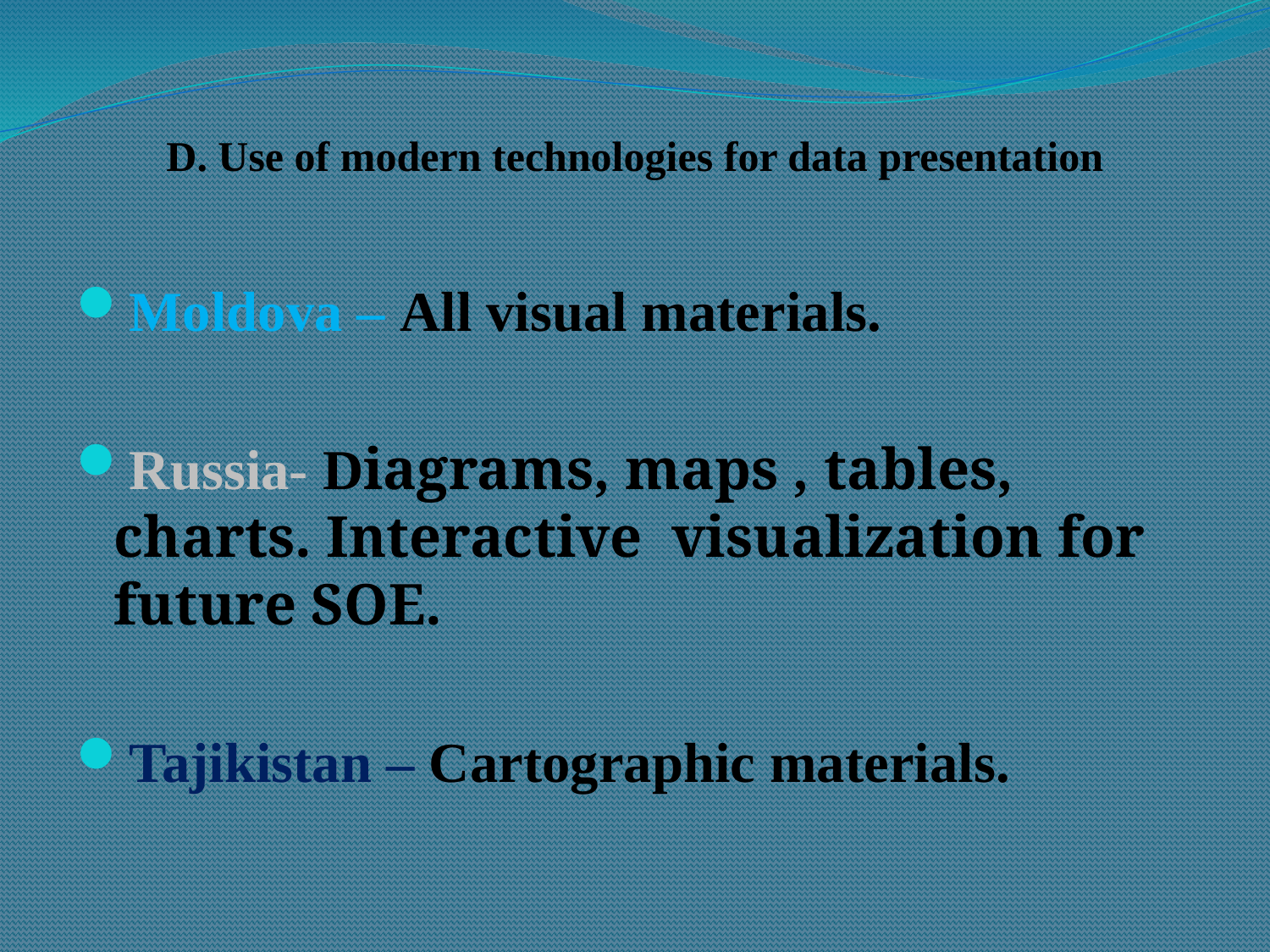

# D. Use of modern technologies for data presentation
Moldova – All visual materials.

Russia- Diagrams, maps , tables, charts. Interactive  visualization for future SOE.

Tajikistan – Cartographic materials.